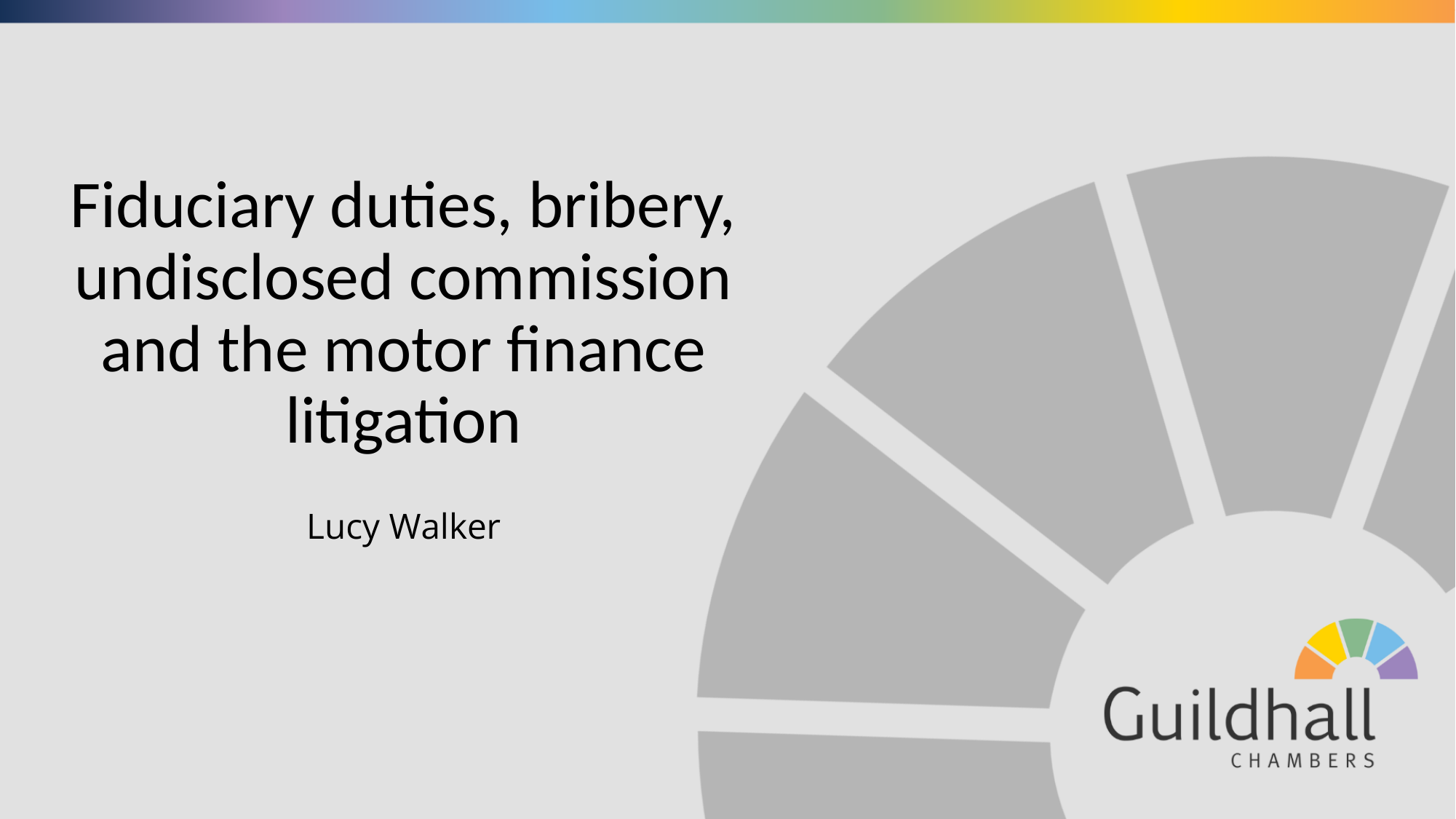

# Fiduciary duties, bribery, undisclosed commission and the motor finance litigation

Lucy Walker